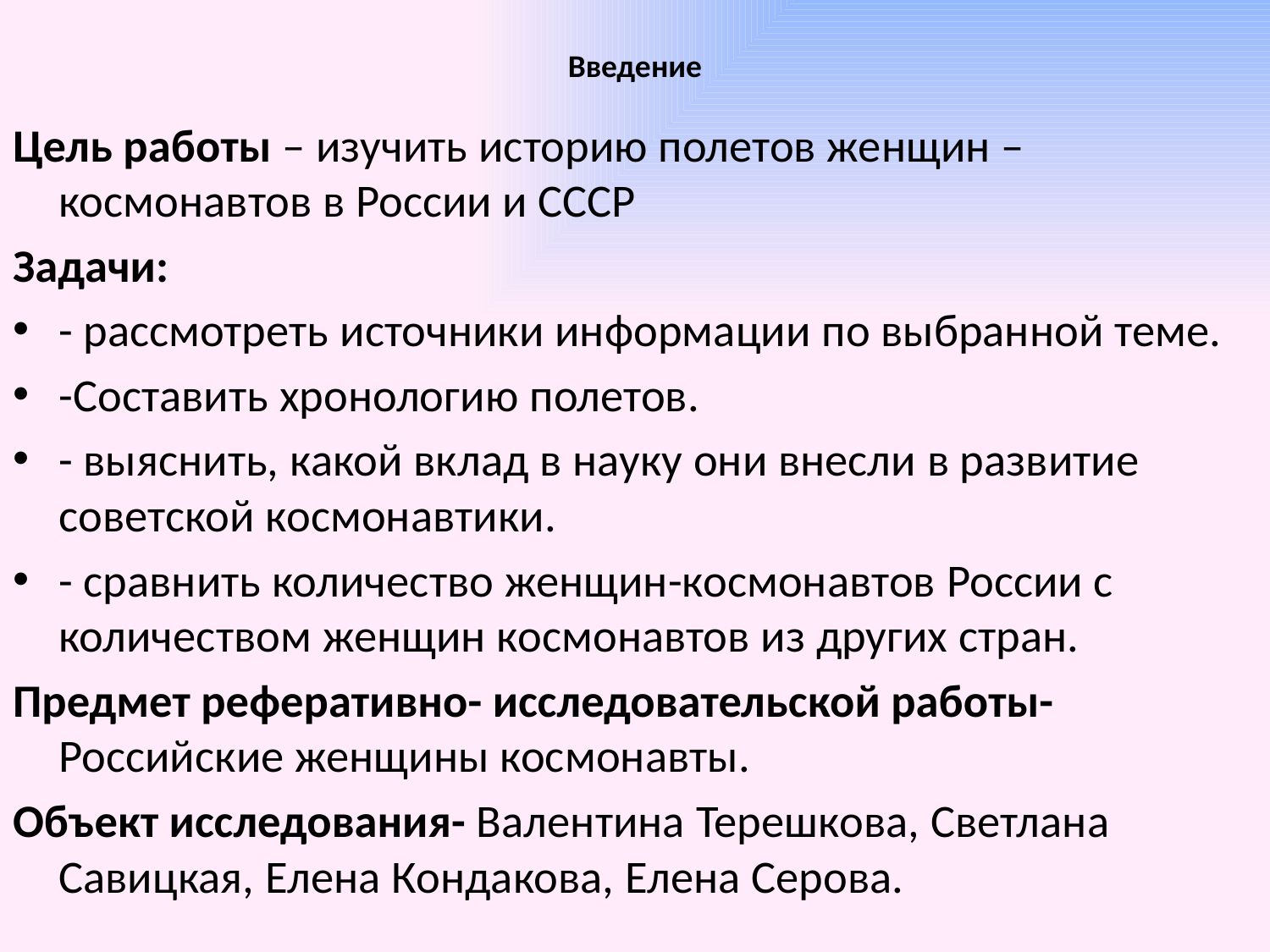

# Введение
Цель работы – изучить историю полетов женщин – космонавтов в России и СССР
Задачи:
- рассмотреть источники информации по выбранной теме.
-Составить хронологию полетов.
- выяснить, какой вклад в науку они внесли в развитие советской космонавтики.
- сравнить количество женщин-космонавтов России с количеством женщин космонавтов из других стран.
Предмет реферативно- исследовательской работы- Российские женщины космонавты.
Объект исследования- Валентина Терешкова, Светлана Савицкая, Елена Кондакова, Елена Серова.